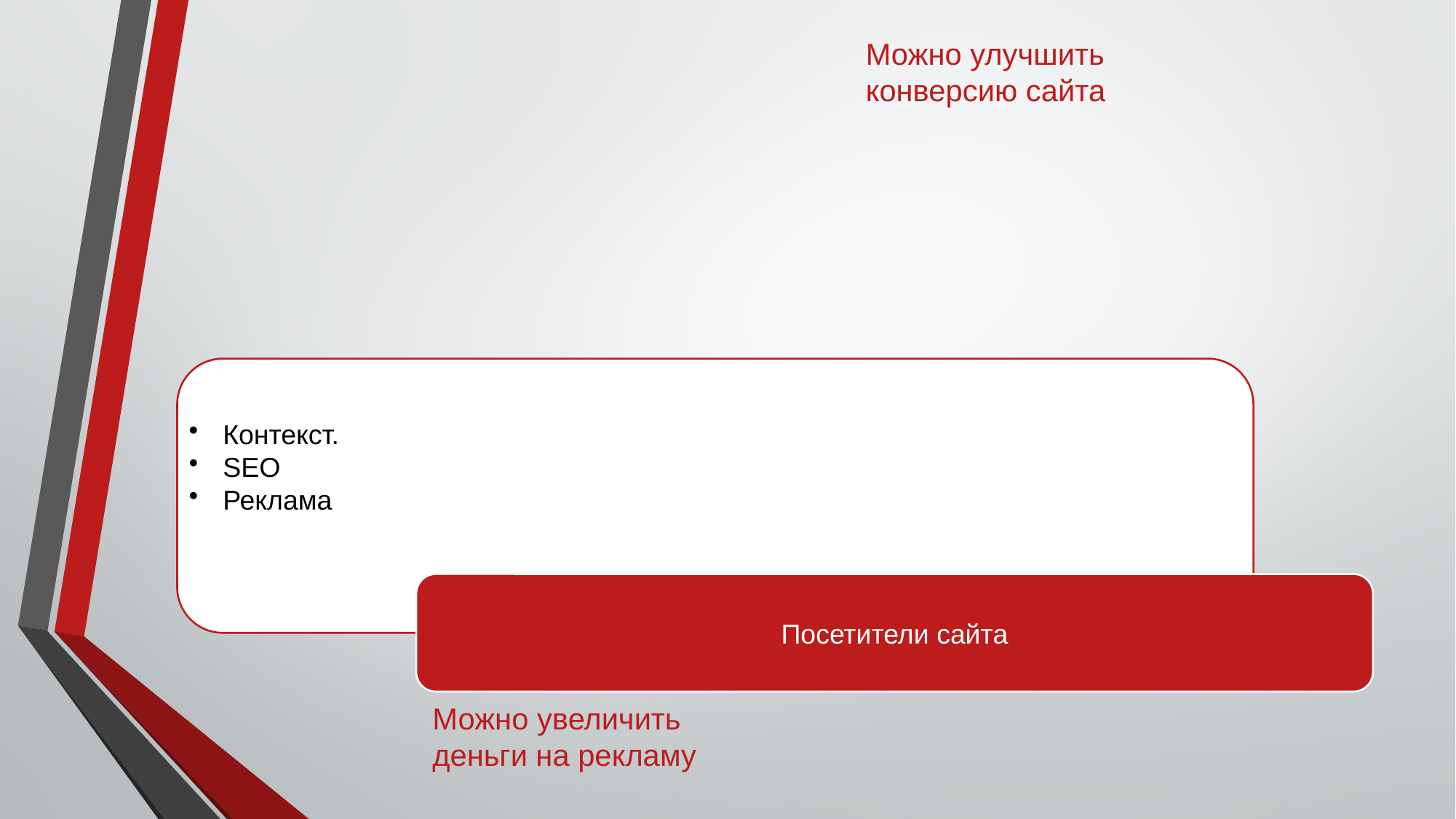

Можно улучшить конверсию сайта
Посетители сайта
Контекст.
Сайт
SEO
Реклама
Можно увеличить деньги на рекламу